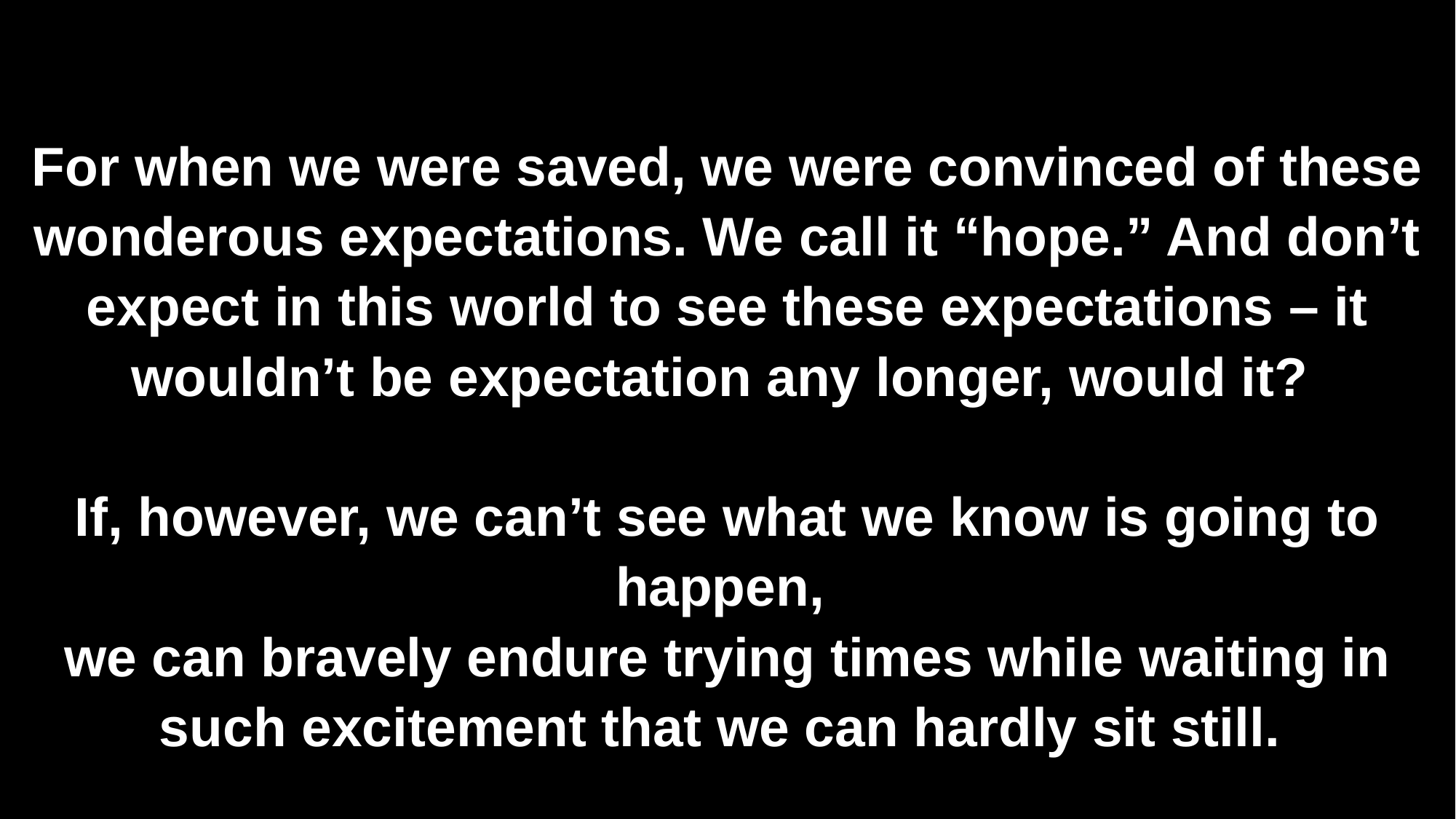

For when we were saved, we were convinced of these wonderous expectations. We call it “hope.” And don’t expect in this world to see these expectations – it wouldn’t be expectation any longer, would it?

If, however, we can’t see what we know is going to happen,
we can bravely endure trying times while waiting in such excitement that we can hardly sit still.